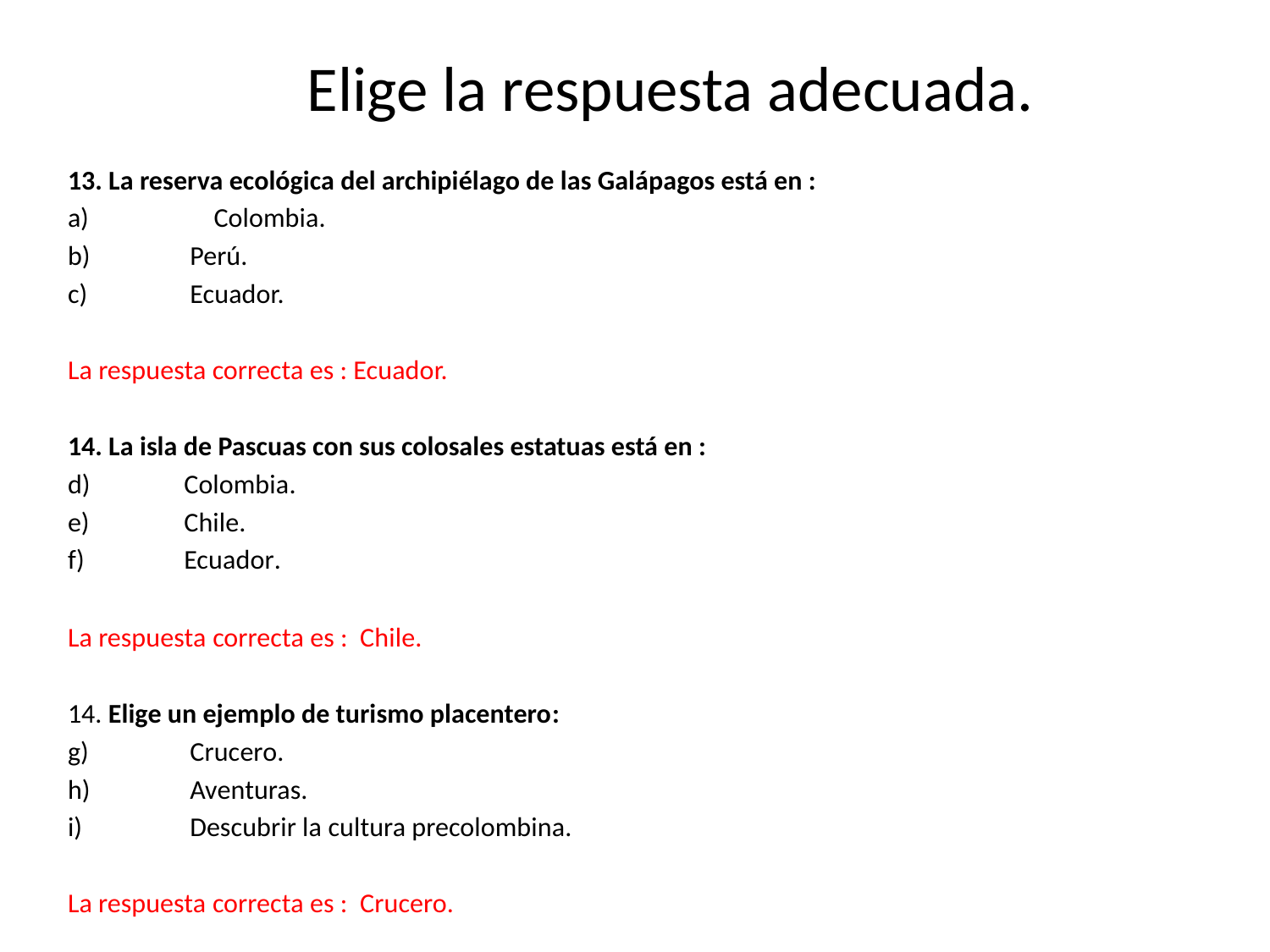

# Elige la respuesta adecuada.
13. La reserva ecológica del archipiélago de las Galápagos está en :
 	 Colombia.
           Perú.
           Ecuador.

La respuesta correcta es : Ecuador.

14. La isla de Pascuas con sus colosales estatuas está en :
          Colombia.
          Chile.
          Ecuador.

La respuesta correcta es :  Chile.

14. Elige un ejemplo de turismo placentero:
           Crucero.
           Aventuras.
           Descubrir la cultura precolombina.

La respuesta correcta es :  Crucero.